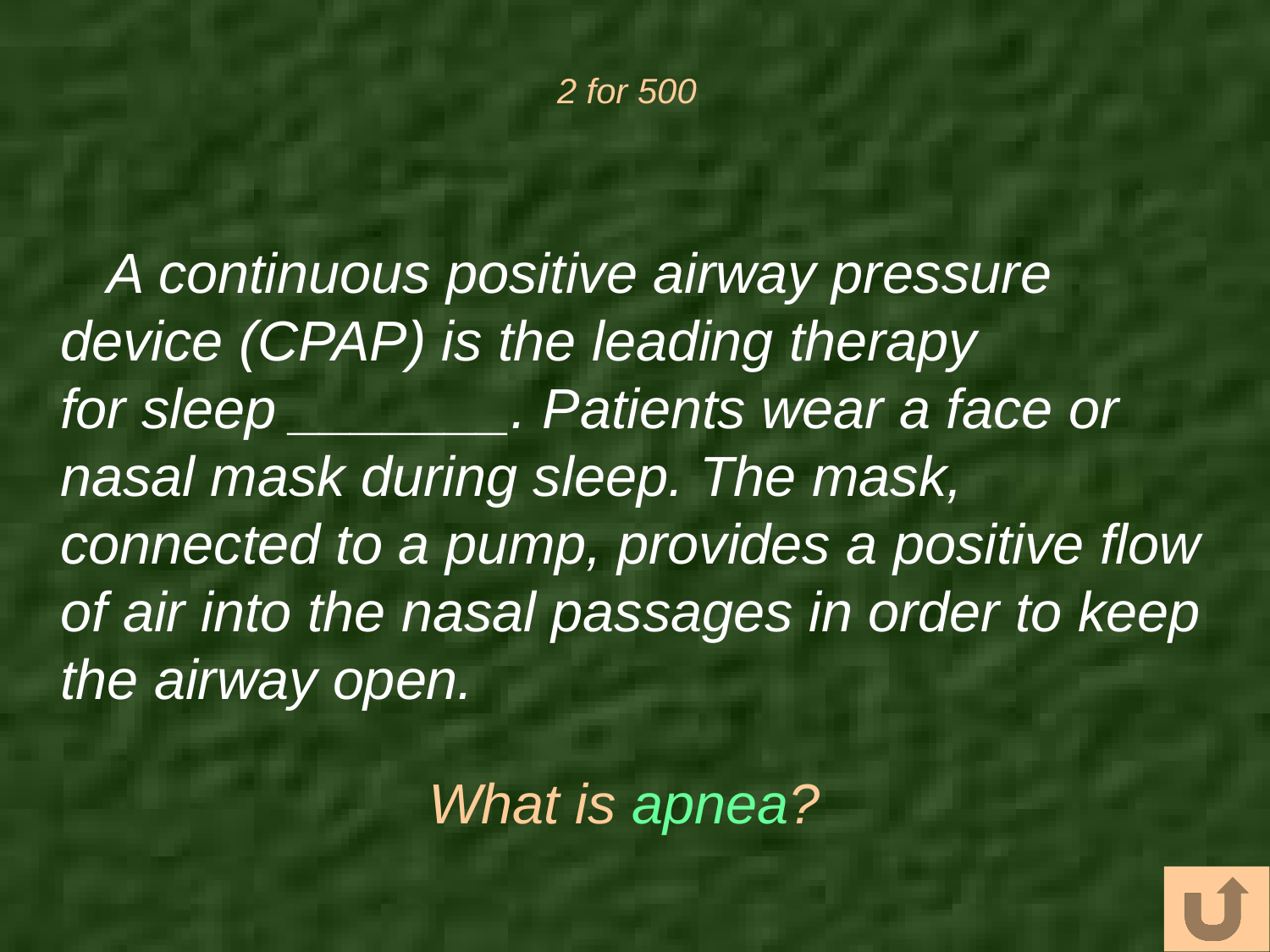

# 2 for 500
   A continuous positive airway pressure device (CPAP) is the leading therapy for sleep _______. Patients wear a face or nasal mask during sleep. The mask, connected to a pump, provides a positive flow of air into the nasal passages in order to keep the airway open.
What is apnea?